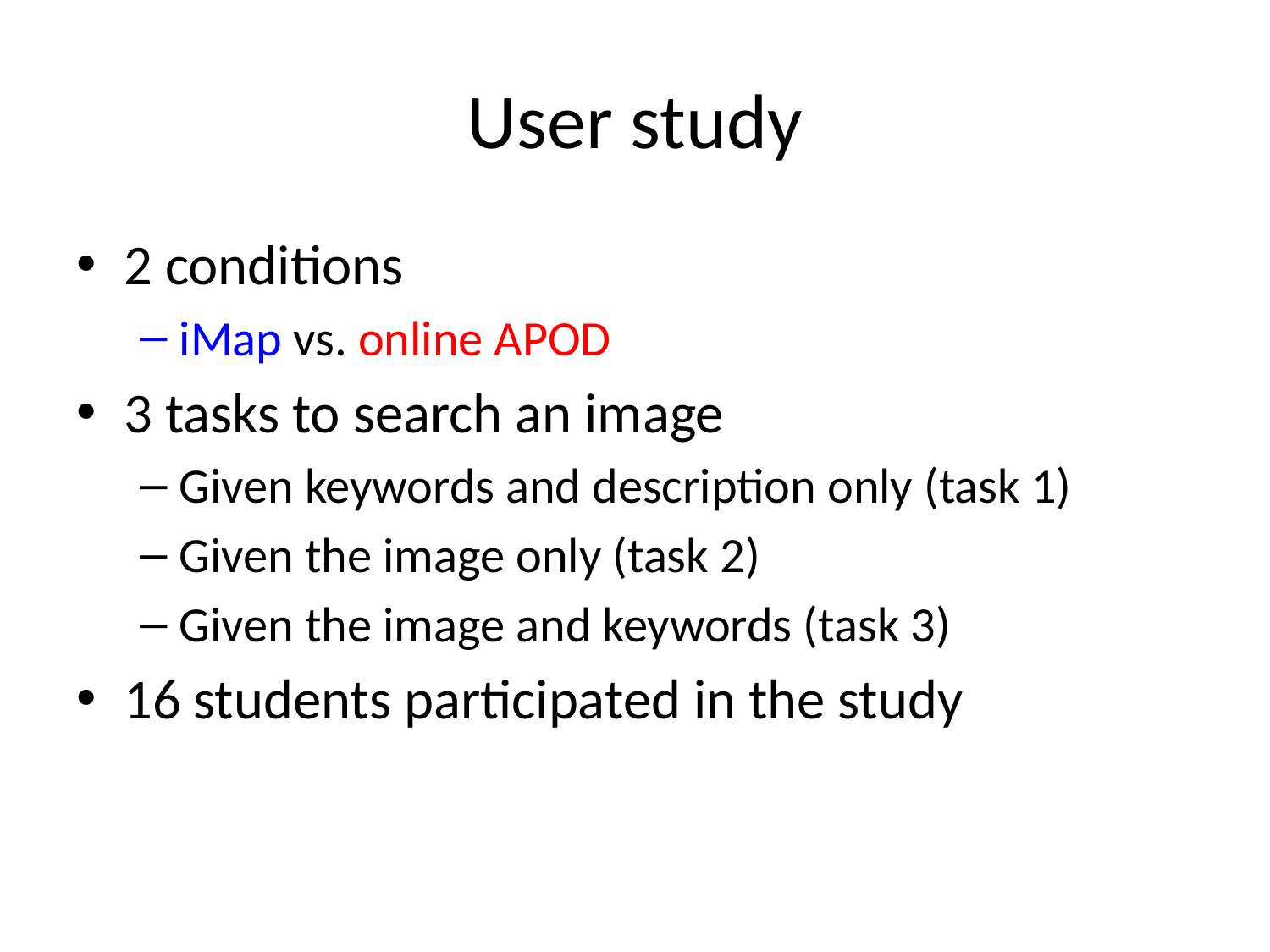

# User study
2 conditions
iMap vs. online APOD
3 tasks to search an image
Given keywords and description only (task 1)
Given the image only (task 2)
Given the image and keywords (task 3)
16 students participated in the study